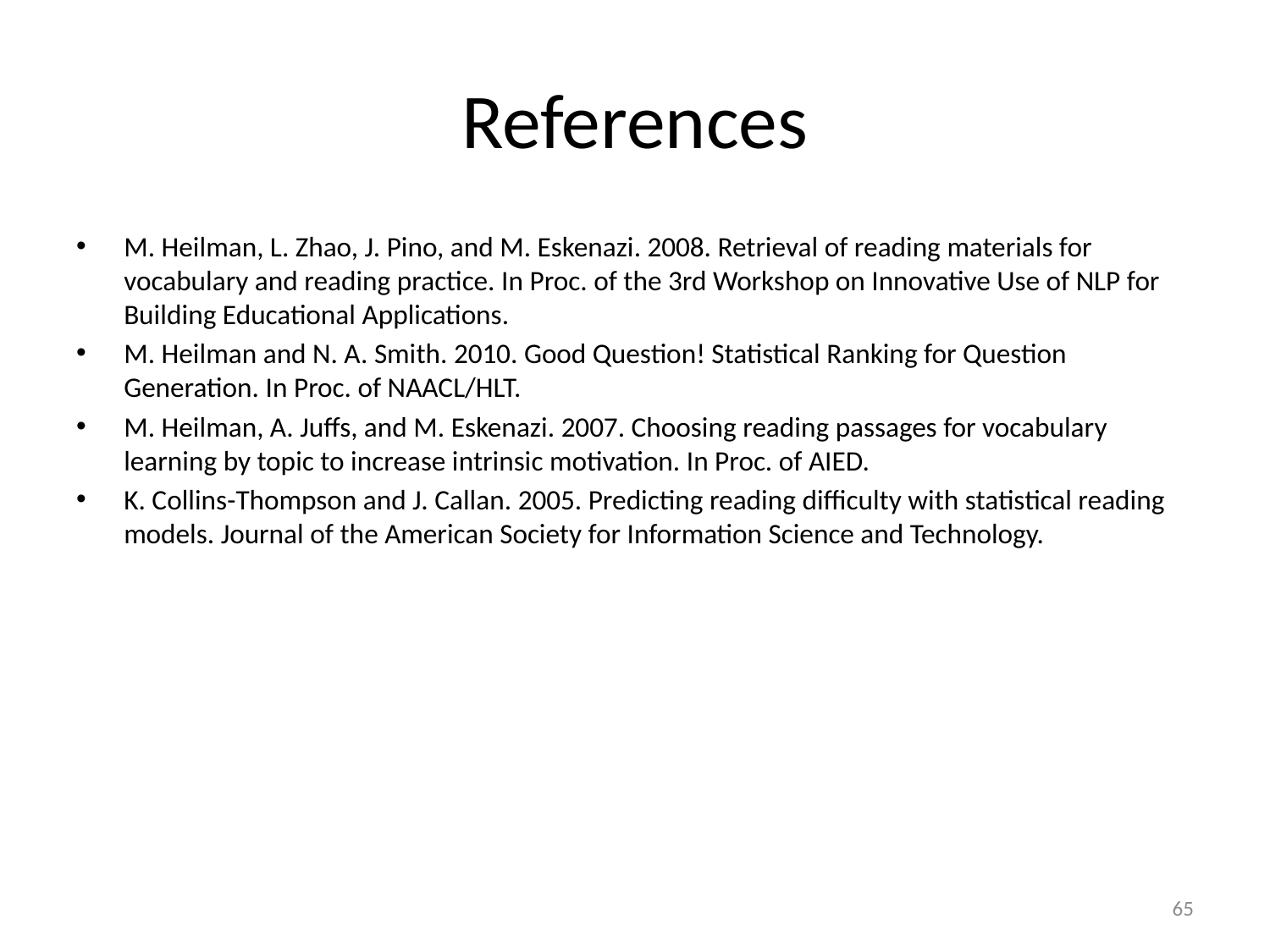

# References
M. Heilman, L. Zhao, J. Pino, and M. Eskenazi. 2008. Retrieval of reading materials for vocabulary and reading practice. In Proc. of the 3rd Workshop on Innovative Use of NLP for Building Educational Applications.
M. Heilman and N. A. Smith. 2010. Good Question! Statistical Ranking for Question Generation. In Proc. of NAACL/HLT.
M. Heilman, A. Juffs, and M. Eskenazi. 2007. Choosing reading passages for vocabulary learning by topic to increase intrinsic motivation. In Proc. of AIED.
K. Collins-Thompson and J. Callan. 2005. Predicting reading difficulty with statistical reading models. Journal of the American Society for Information Science and Technology.
65